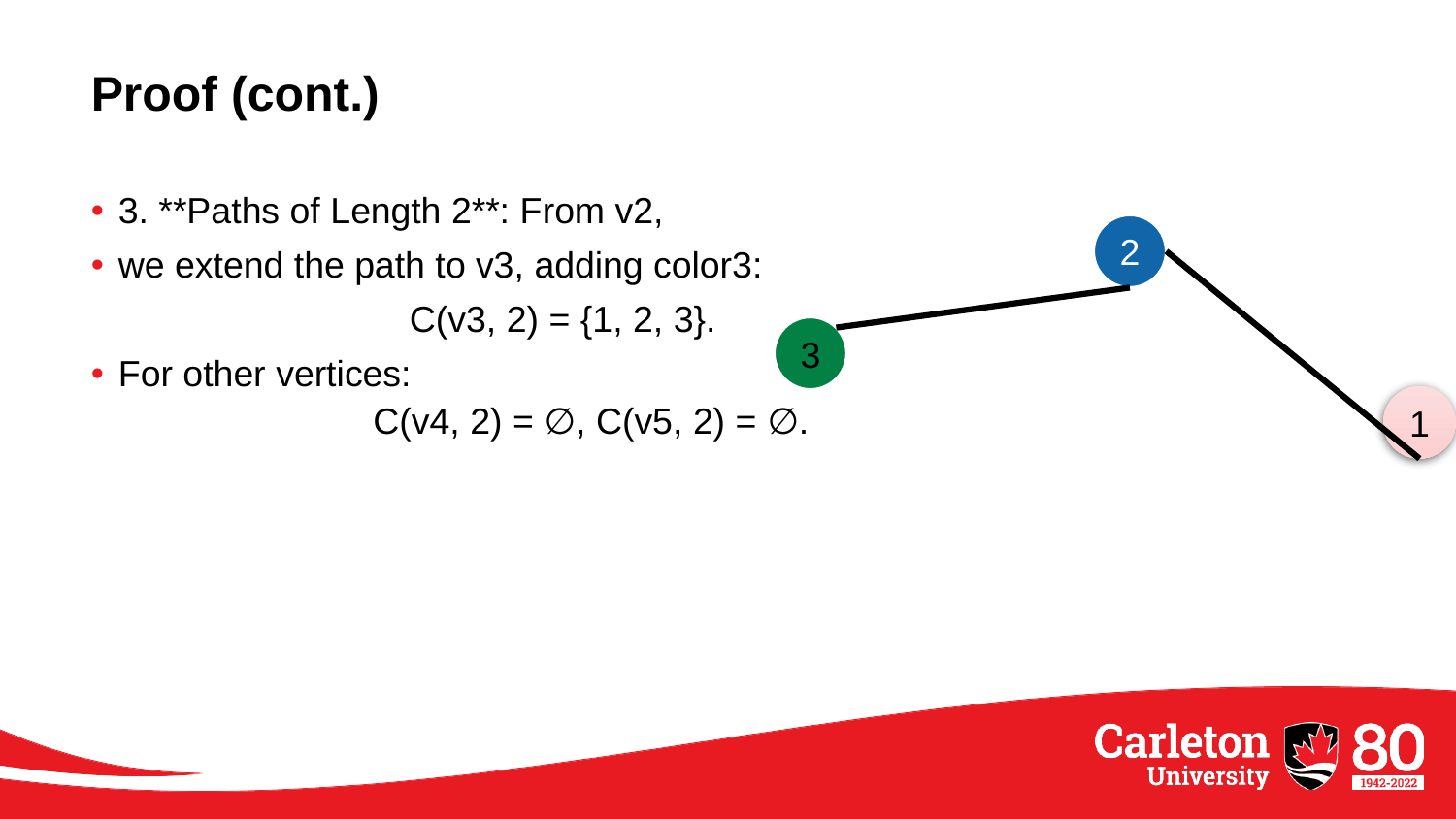

# Proof (cont.)
3. **Paths of Length 2**: From v2,
we extend the path to v3, adding color3:
			C(v3, 2) = {1, 2, 3}.
For other vertices:
		C(v4, 2) = ∅, C(v5, 2) = ∅.
2
3
1